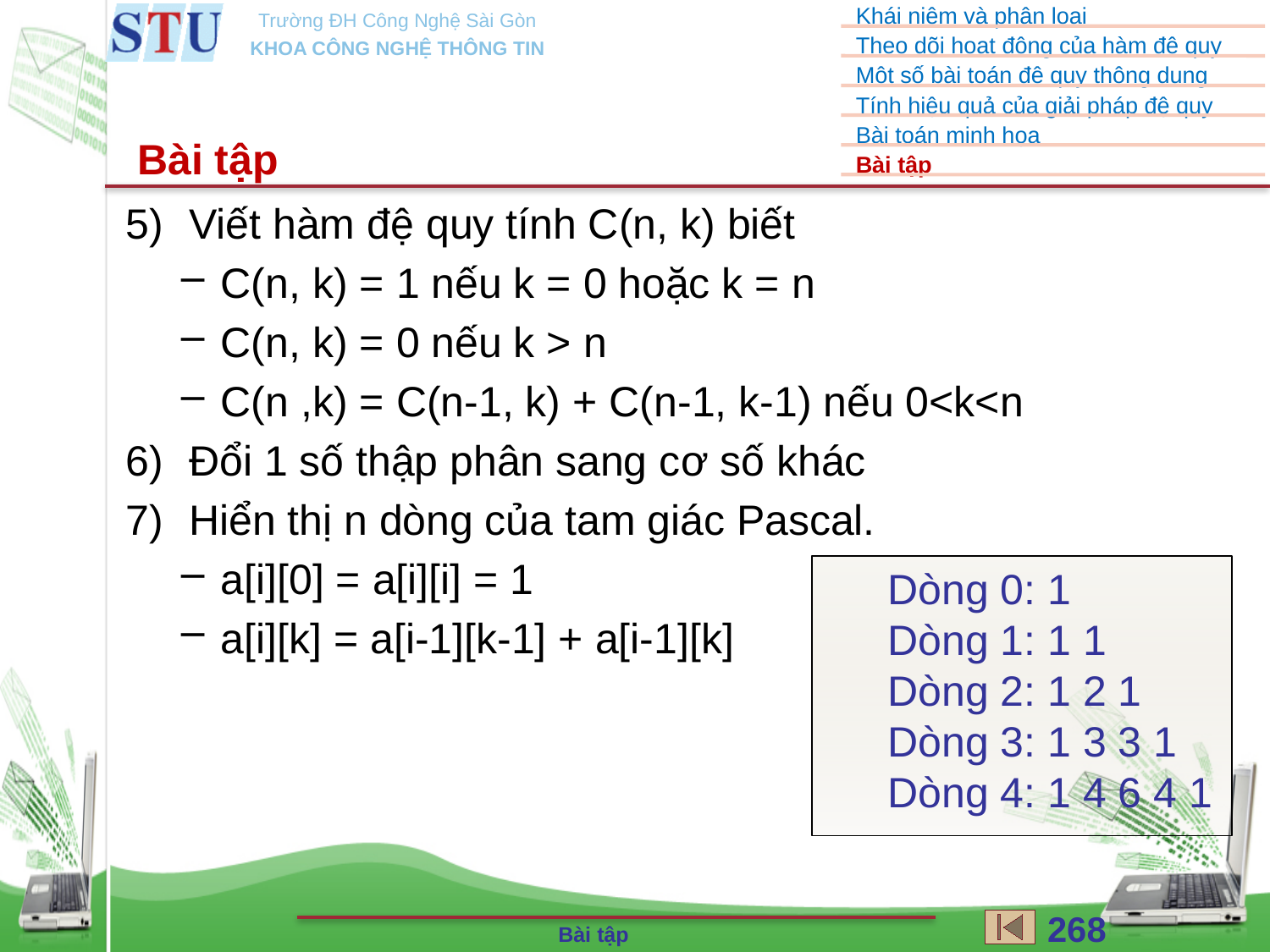

Khái niệm và phân loại
Theo dõi hoạt động của hàm đệ quy
Một số bài toán đệ quy thông dụng
Tính hiệu quả của giải pháp đệ quy
Bài toán minh họa
Bài tập
Bài tập
Viết hàm đệ quy tính C(n, k) biết
C(n, k) = 1 nếu k = 0 hoặc k = n
C(n, k) = 0 nếu k > n
C(n ,k) = C(n-1, k) + C(n-1, k-1) nếu 0<k<n
Đổi 1 số thập phân sang cơ số khác
Hiển thị n dòng của tam giác Pascal.
a[i][0] = a[i][i] = 1
a[i][k] = a[i-1][k-1] + a[i-1][k]

Dòng 0: 1
Dòng 1: 1 1
Dòng 2: 1 2 1
Dòng 3: 1 3 3 1
Dòng 4: 1 4 6 4 1

268
Bài tập